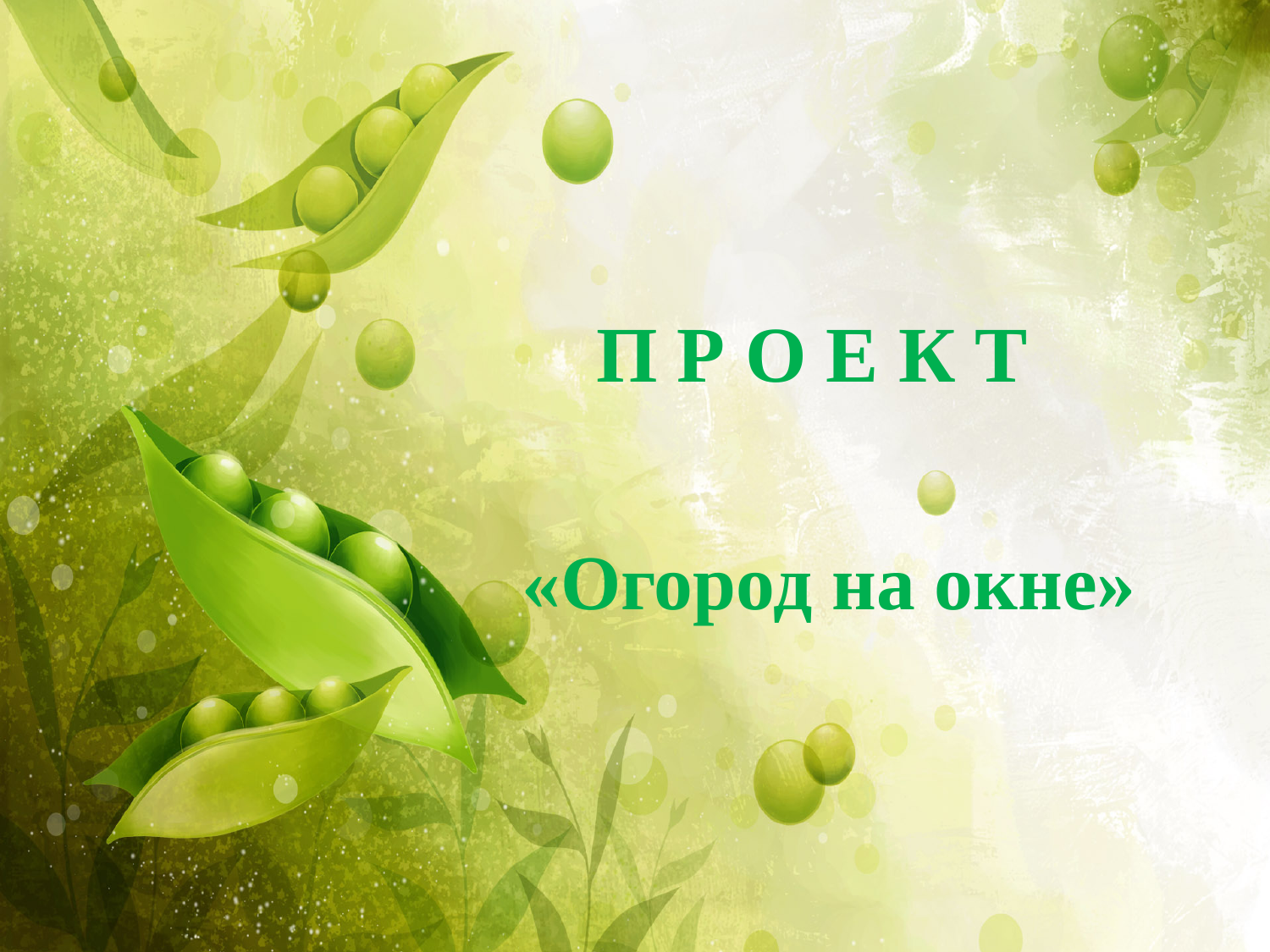

# П Р О Е К Т
             «Огород на окне»